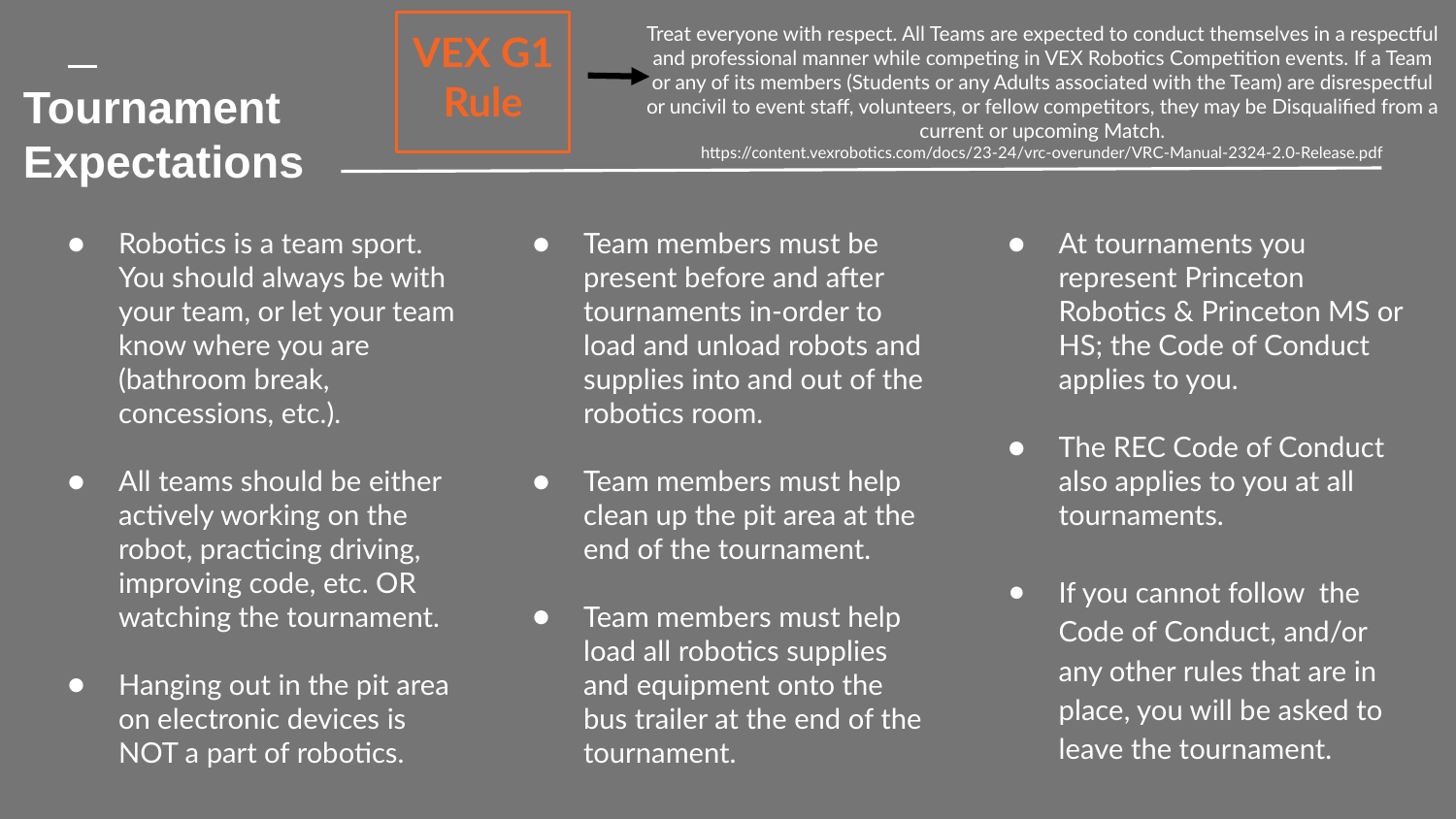

Treat everyone with respect. All Teams are expected to conduct themselves in a respectful and professional manner while competing in VEX Robotics Competition events. If a Team or any of its members (Students or any Adults associated with the Team) are disrespectful or uncivil to event staff, volunteers, or fellow competitors, they may be Disqualified from a current or upcoming Match.
https://content.vexrobotics.com/docs/23-24/vrc-overunder/VRC-Manual-2324-2.0-Release.pdf

VEX G1 Rule
# Tournament Expectations

Robotics is a team sport. You should always be with your team, or let your team know where you are (bathroom break, concessions, etc.).

All teams should be either actively working on the robot, practicing driving, improving code, etc. OR watching the tournament.

Hanging out in the pit area on electronic devices is NOT a part of robotics.

Team members must be present before and after tournaments in-order to load and unload robots and supplies into and out of the robotics room.

Team members must help clean up the pit area at the end of the tournament.

Team members must help load all robotics supplies and equipment onto the bus trailer at the end of the tournament.

At tournaments you represent Princeton Robotics & Princeton MS or HS; the Code of Conduct applies to you.

The REC Code of Conduct also applies to you at all tournaments.

If you cannot follow  the Code of Conduct, and/or any other rules that are in place, you will be asked to leave the tournament.